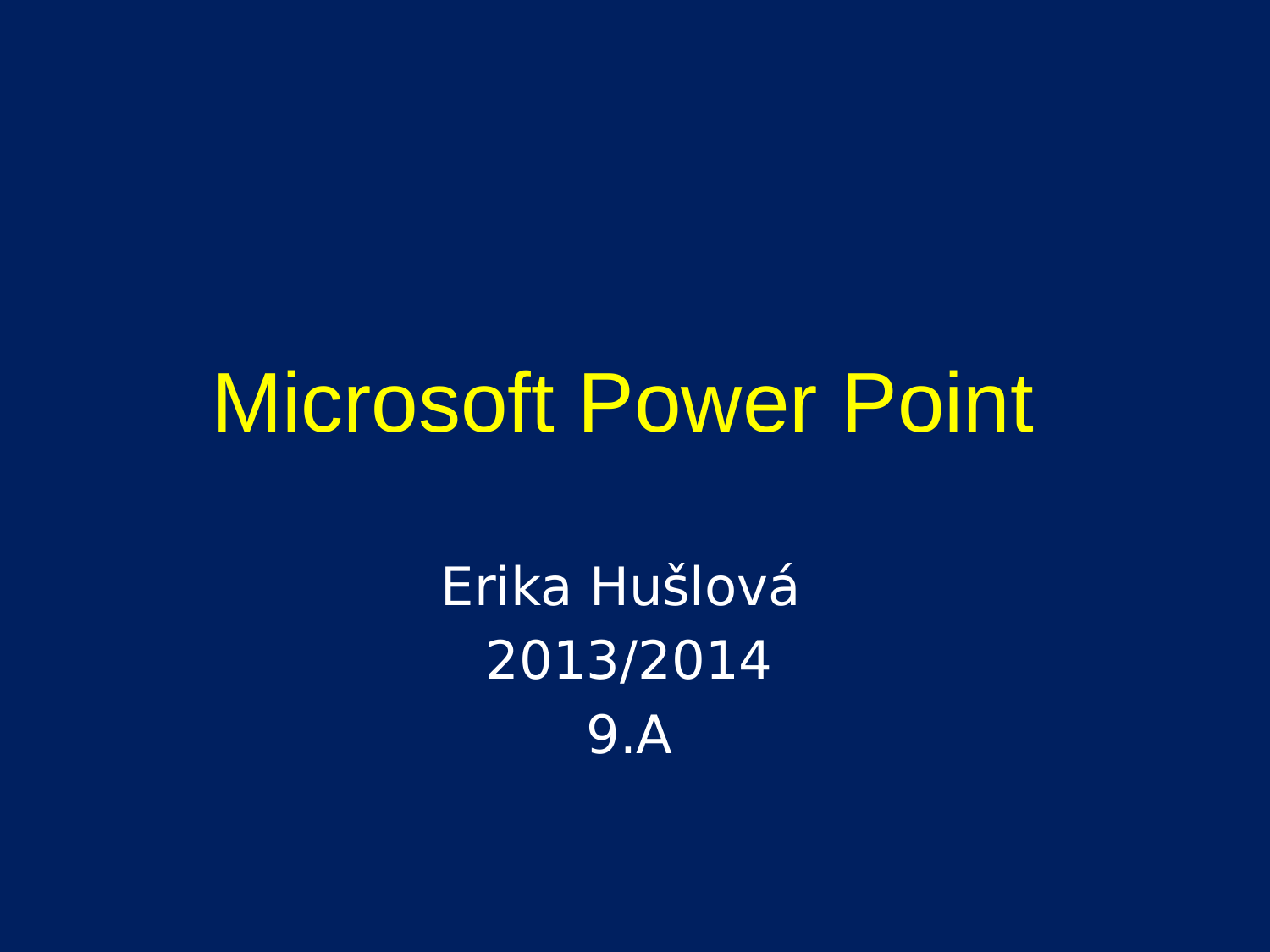

# Microsoft Power Point
Erika Hušlová
2013/2014
9.A